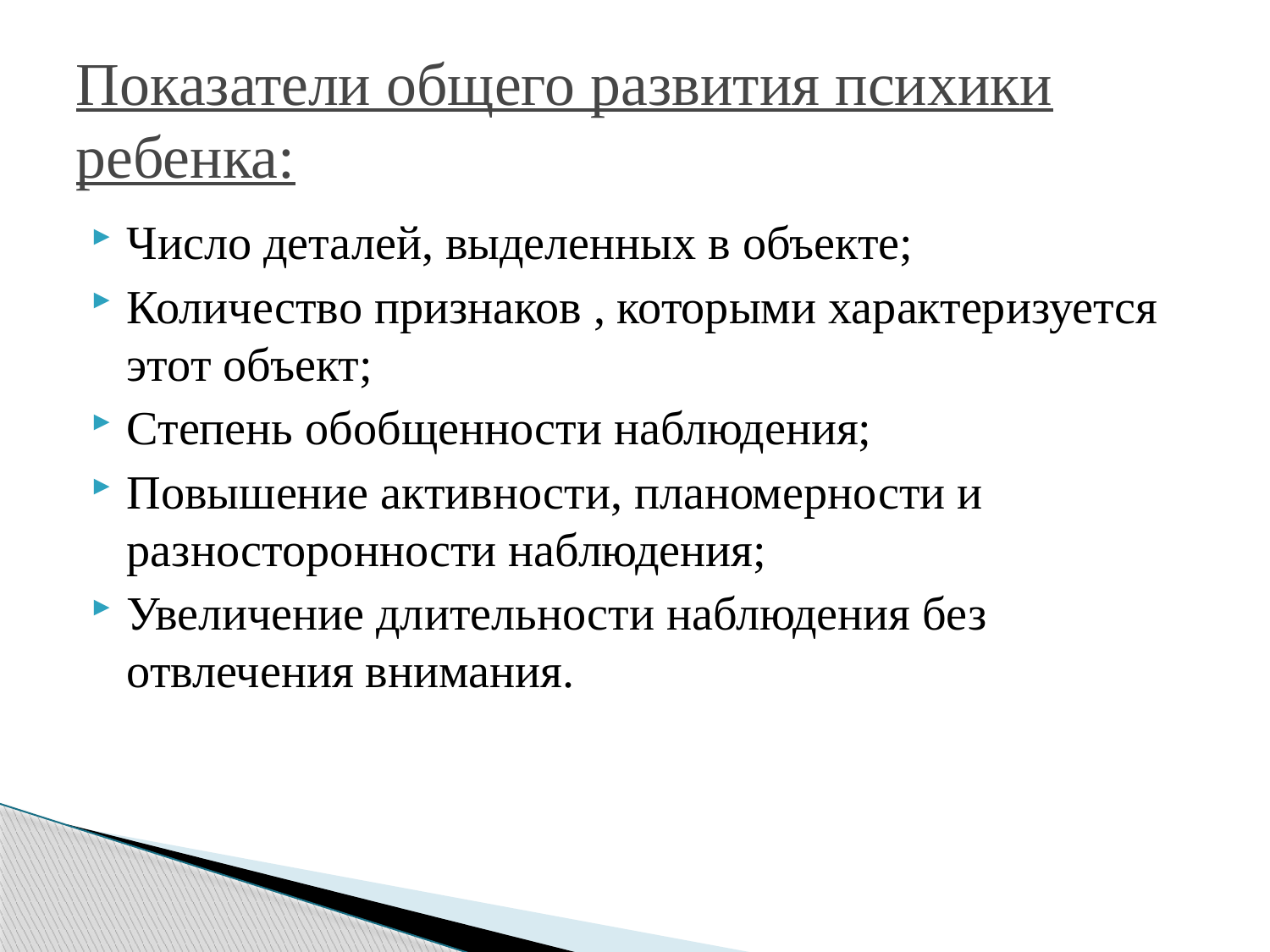

# Показатели общего развития психики ребенка:
Число деталей, выделенных в объекте;
Количество признаков , которыми характеризуется этот объект;
Степень обобщенности наблюдения;
Повышение активности, планомерности и разносторонности наблюдения;
Увеличение длительности наблюдения без отвлечения внимания.